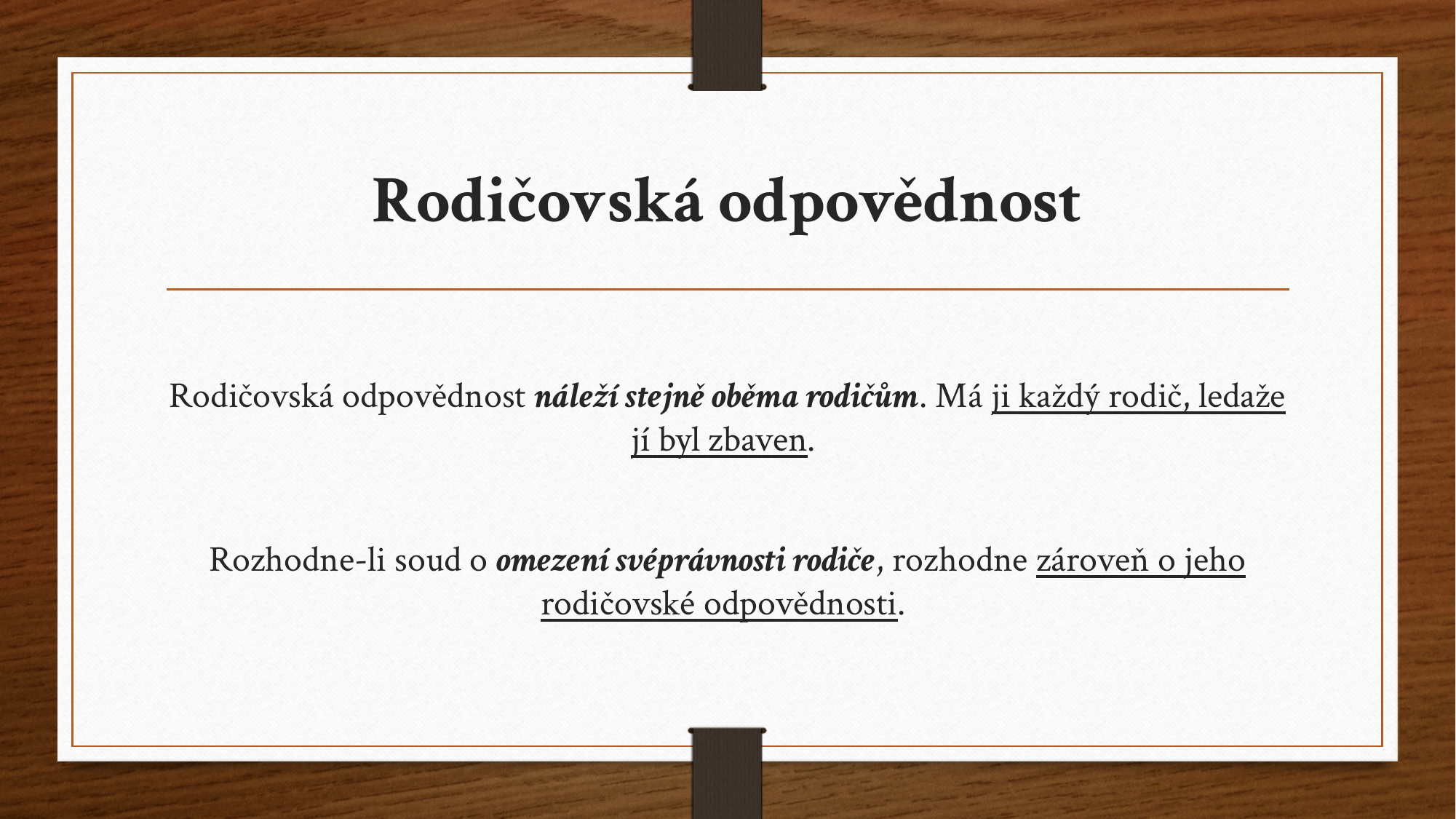

# Rodičovská odpovědnost

Rodičovská odpovědnost náleží stejně oběma rodičům. Má ji každý rodič, ledaže jí byl zbaven.

Rozhodne-li soud o omezení svéprávnosti rodiče, rozhodne zároveň o jeho rodičovské odpovědnosti.